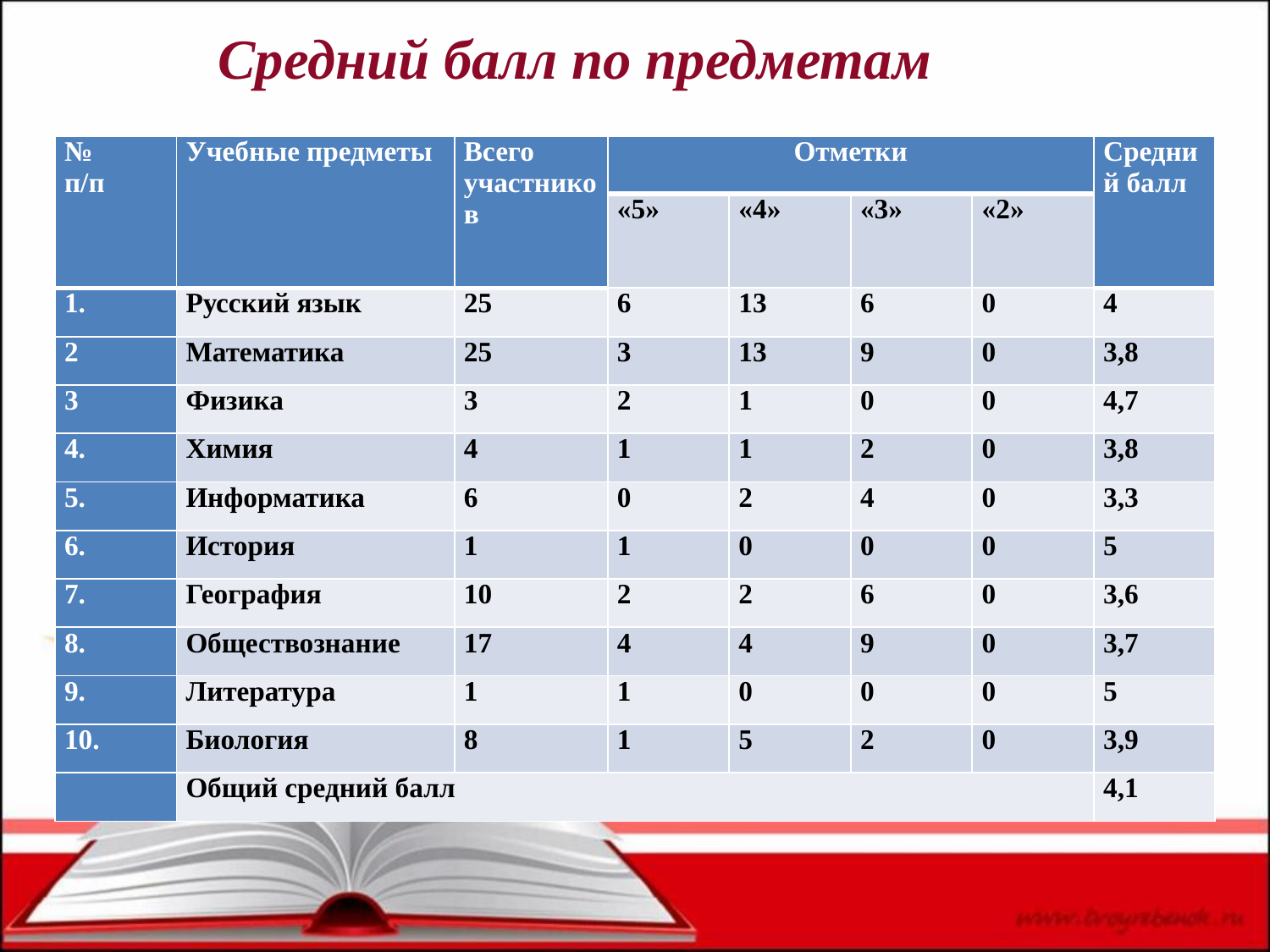

Средний балл по предметам
| № п/п | Учебные предметы | Всего участников | Отметки |  |  |  | Средний балл |
| --- | --- | --- | --- | --- | --- | --- | --- |
|  |  |  | «5» | «4» | «3» | «2» |  |
| 1. | Русский язык | 25 | 6 | 13 | 6 | 0 | 4 |
| 2 | Математика | 25 | 3 | 13 | 9 | 0 | 3,8 |
| 3 | Физика | 3 | 2 | 1 | 0 | 0 | 4,7 |
| 4. | Химия | 4 | 1 | 1 | 2 | 0 | 3,8 |
| 5. | Информатика | 6 | 0 | 2 | 4 | 0 | 3,3 |
| 6. | История | 1 | 1 | 0 | 0 | 0 | 5 |
| 7. | География | 10 | 2 | 2 | 6 | 0 | 3,6 |
| 8. | Обществознание | 17 | 4 | 4 | 9 | 0 | 3,7 |
| 9. | Литература | 1 | 1 | 0 | 0 | 0 | 5 |
| 10. | Биология | 8 | 1 | 5 | 2 | 0 | 3,9 |
|  | Общий средний балл |  |  |  |  |  | 4,1 |